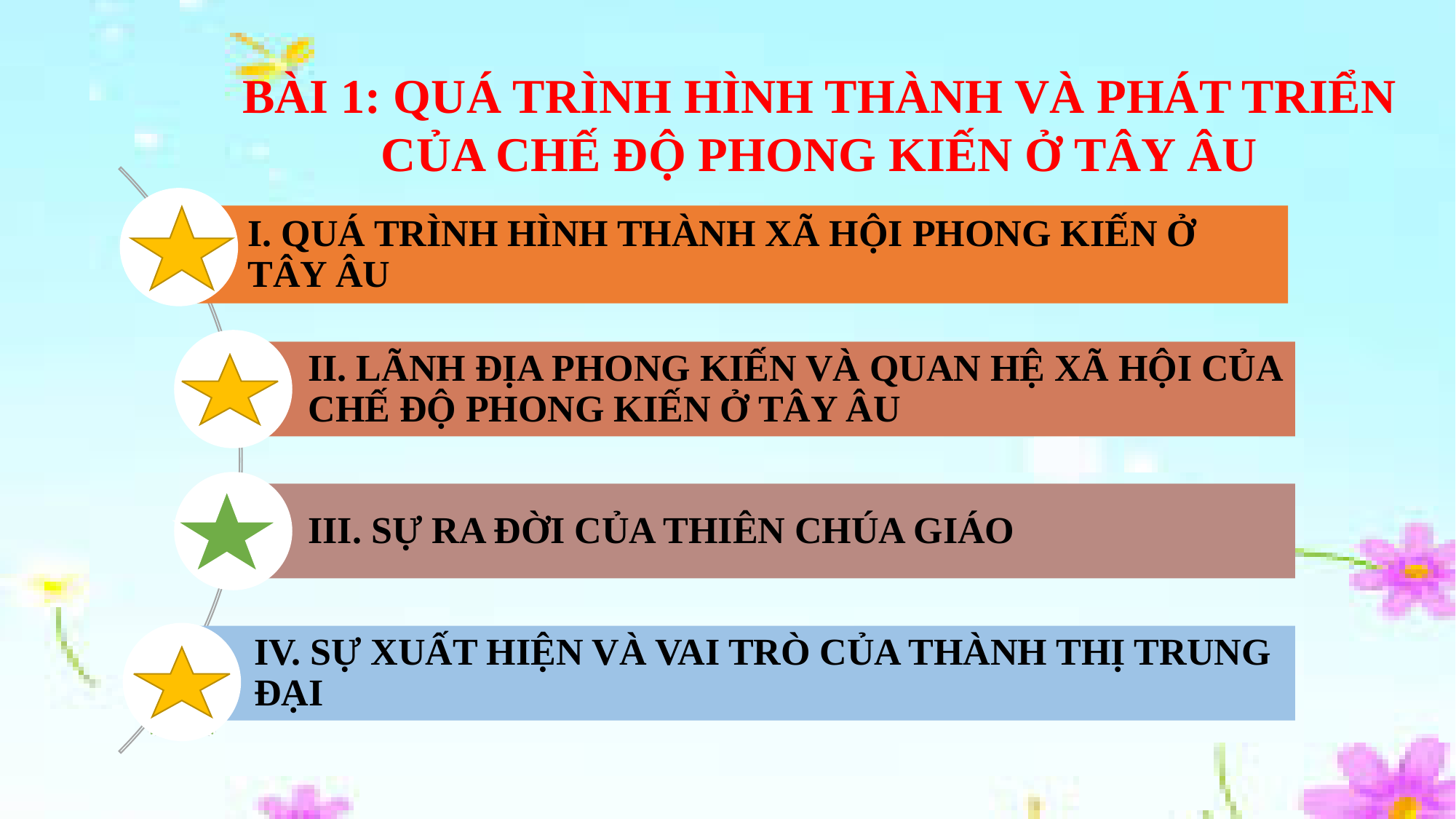

BÀI 1: QUÁ TRÌNH HÌNH THÀNH VÀ PHÁT TRIỂN CỦA CHẾ ĐỘ PHONG KIẾN Ở TÂY ÂU
I. QUÁ TRÌNH HÌNH THÀNH XÃ HỘI PHONG KIẾN Ở TÂY ÂU
II. LÃNH ĐỊA PHONG KIẾN VÀ QUAN HỆ XÃ HỘI CỦA CHẾ ĐỘ PHONG KIẾN Ở TÂY ÂU
III. SỰ RA ĐỜI CỦA THIÊN CHÚA GIÁO
IV. SỰ XUẤT HIỆN VÀ VAI TRÒ CỦA THÀNH THỊ TRUNG ĐẠI